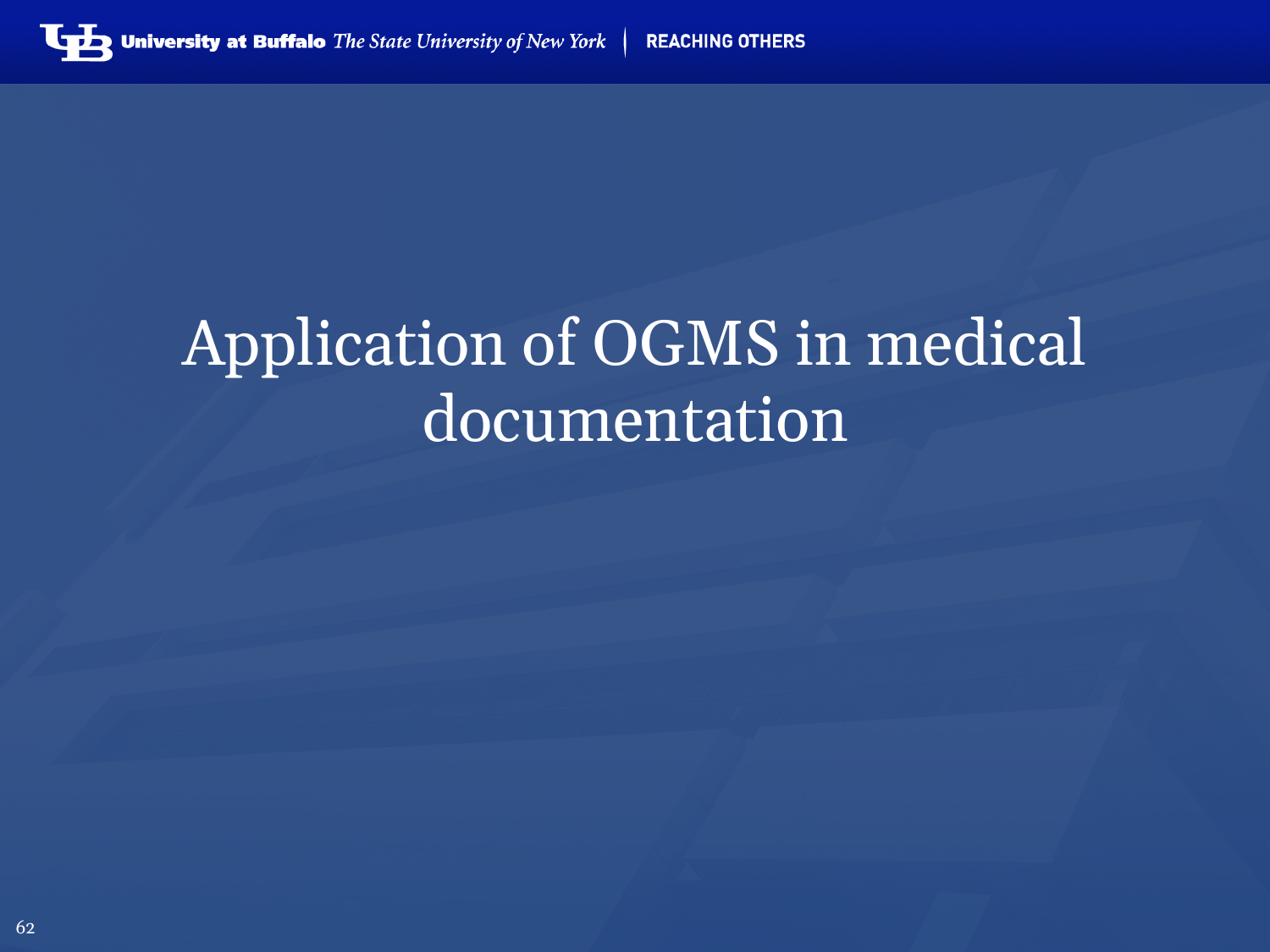

# Application of OGMS in medical documentation